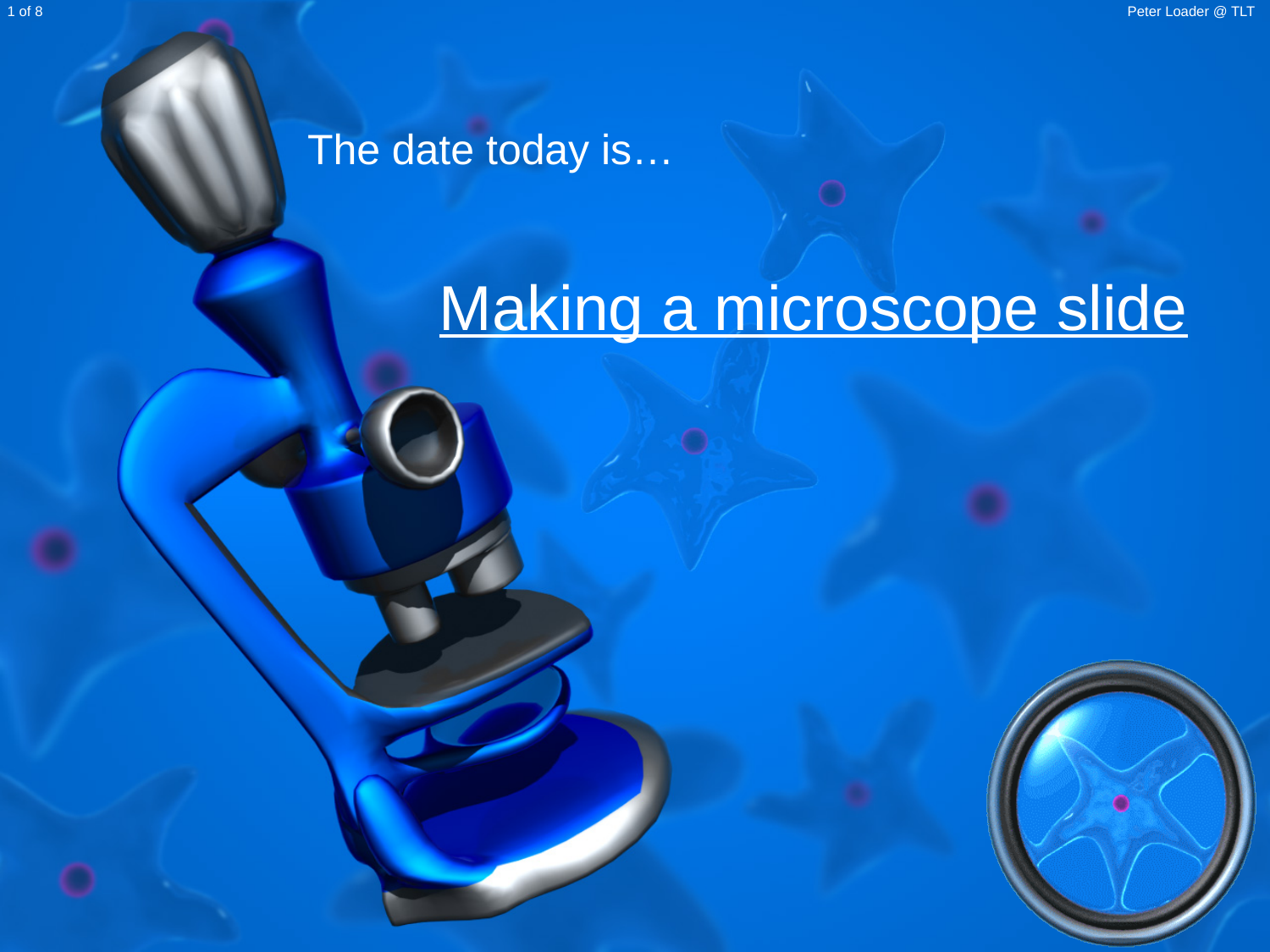

1 of 8
Peter Loader @ TLT
The date today is…
# Making a microscope slide